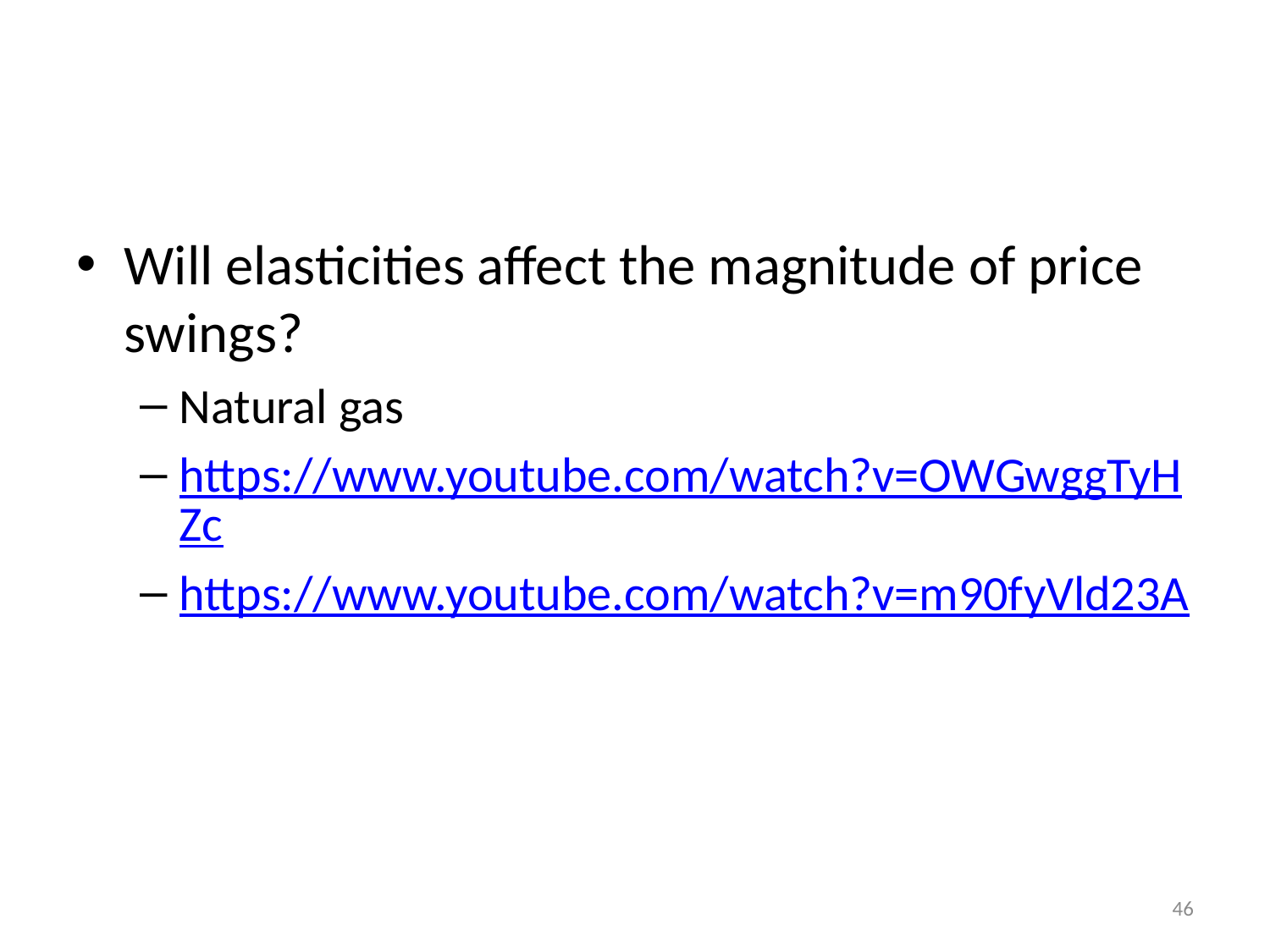

#
Will elasticities affect the magnitude of price swings?
Natural gas
https://www.youtube.com/watch?v=OWGwggTyHZc
https://www.youtube.com/watch?v=m90fyVld23A

46